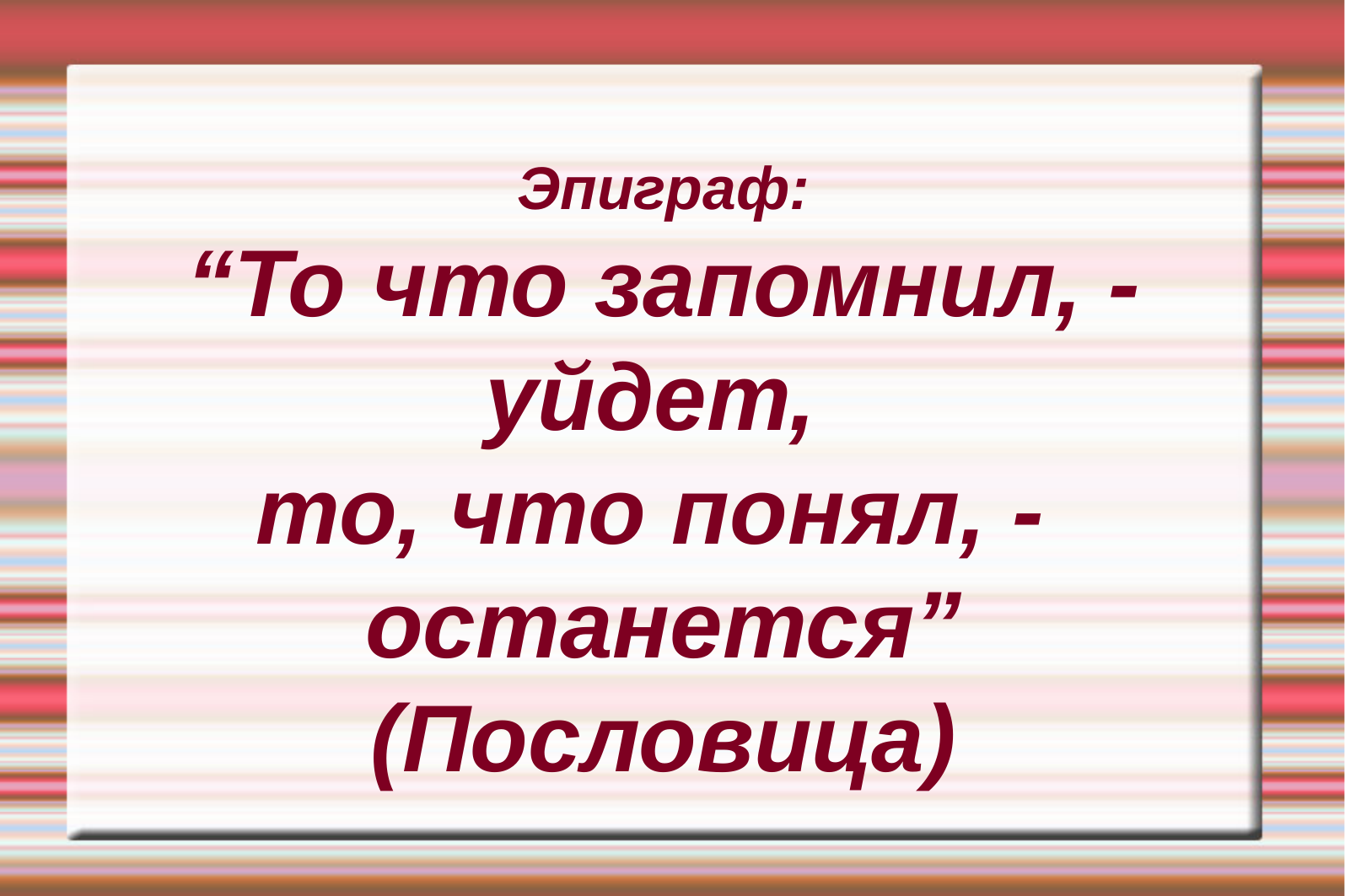

Эпиграф:
“То что запомнил, -
уйдет,
то, что понял, -
останется”
(Пословица)